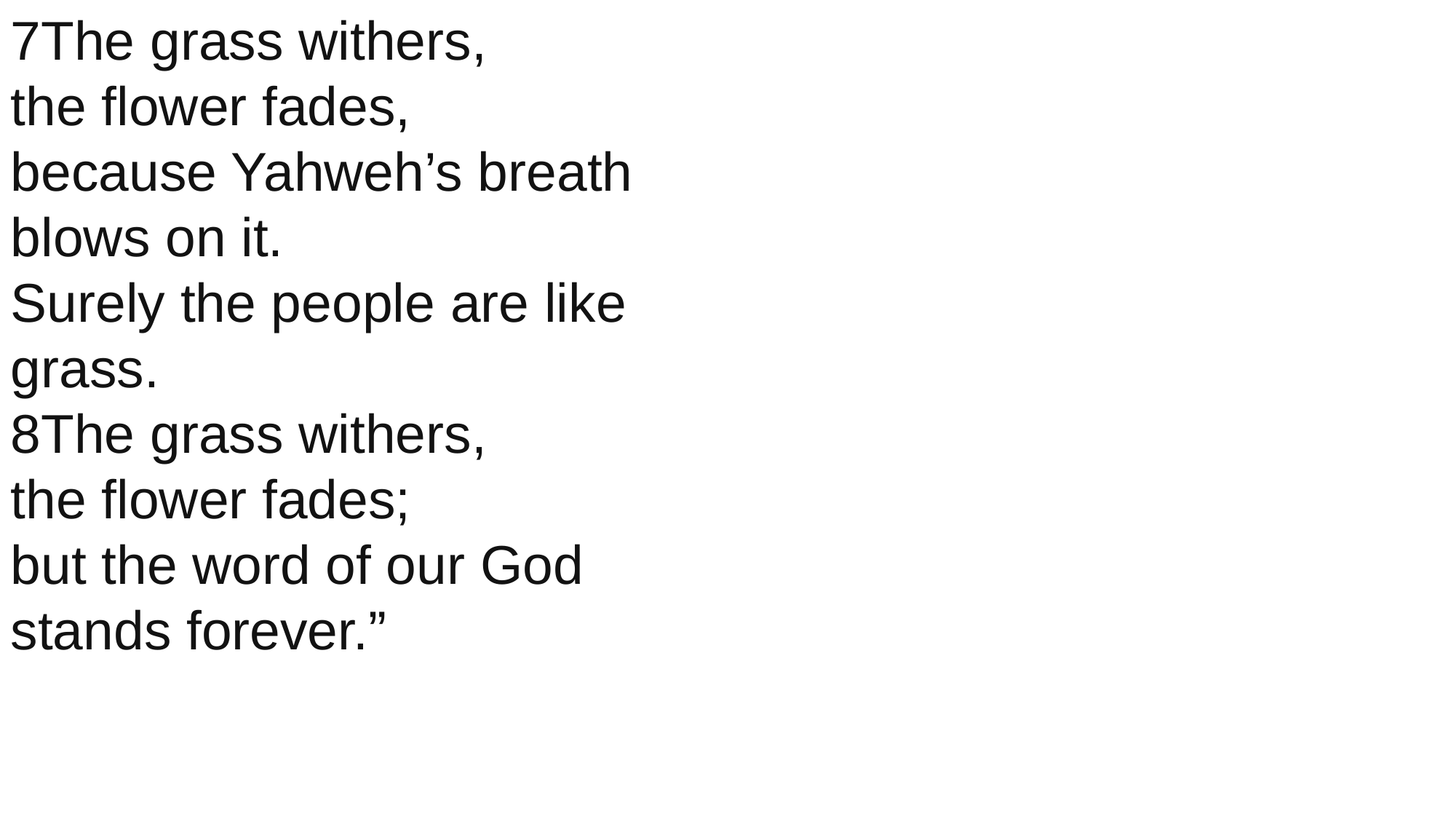

7The grass withers,
the flower fades,
because Yahweh’s breath blows on it.
Surely the people are like grass.
8The grass withers,
the flower fades;
but the word of our God stands forever.”